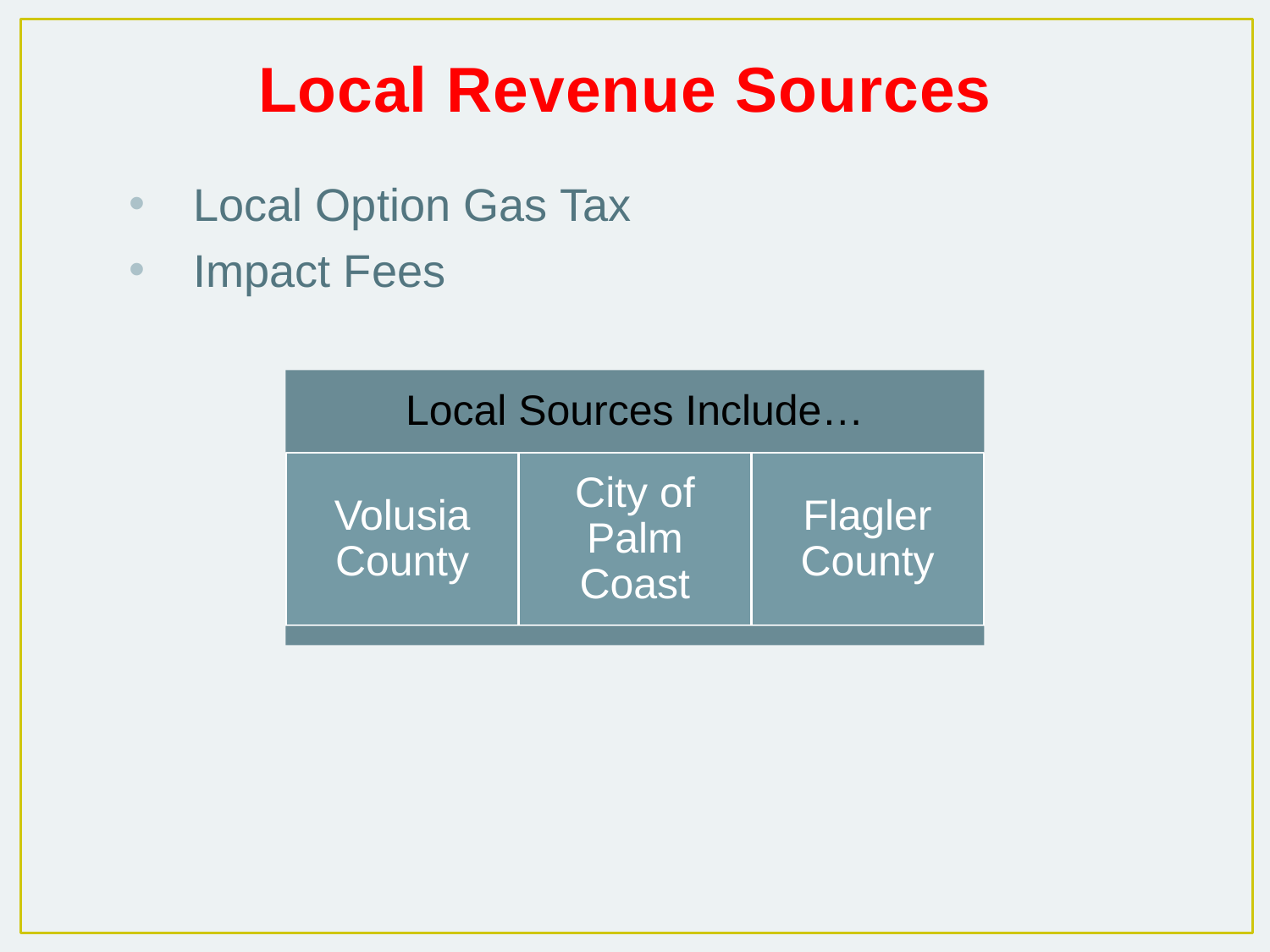

Local Revenue Sources
Local Option Gas Tax
Impact Fees

Local Sources Include…
Volusia County
City of Palm Coast
Flagler County